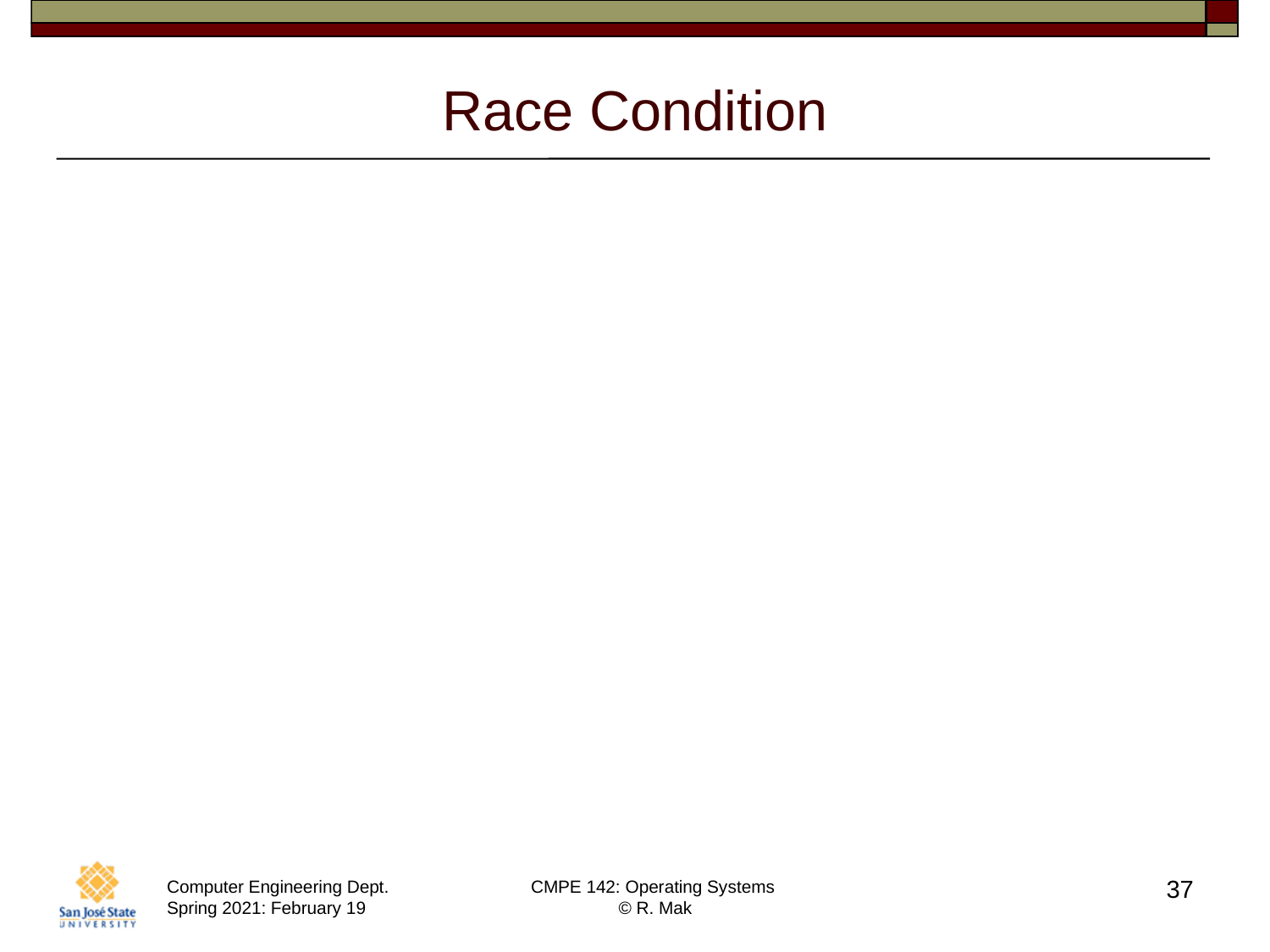

# Race Condition
A race condition occurs when

Multiple processes access and modify
some shared data.
The final result depends on the order
that the processes modified the data.

A very bad situation!

Results are often unpredictable and unrepeatable.
Extremely hard to debug.
Must avoid!
37